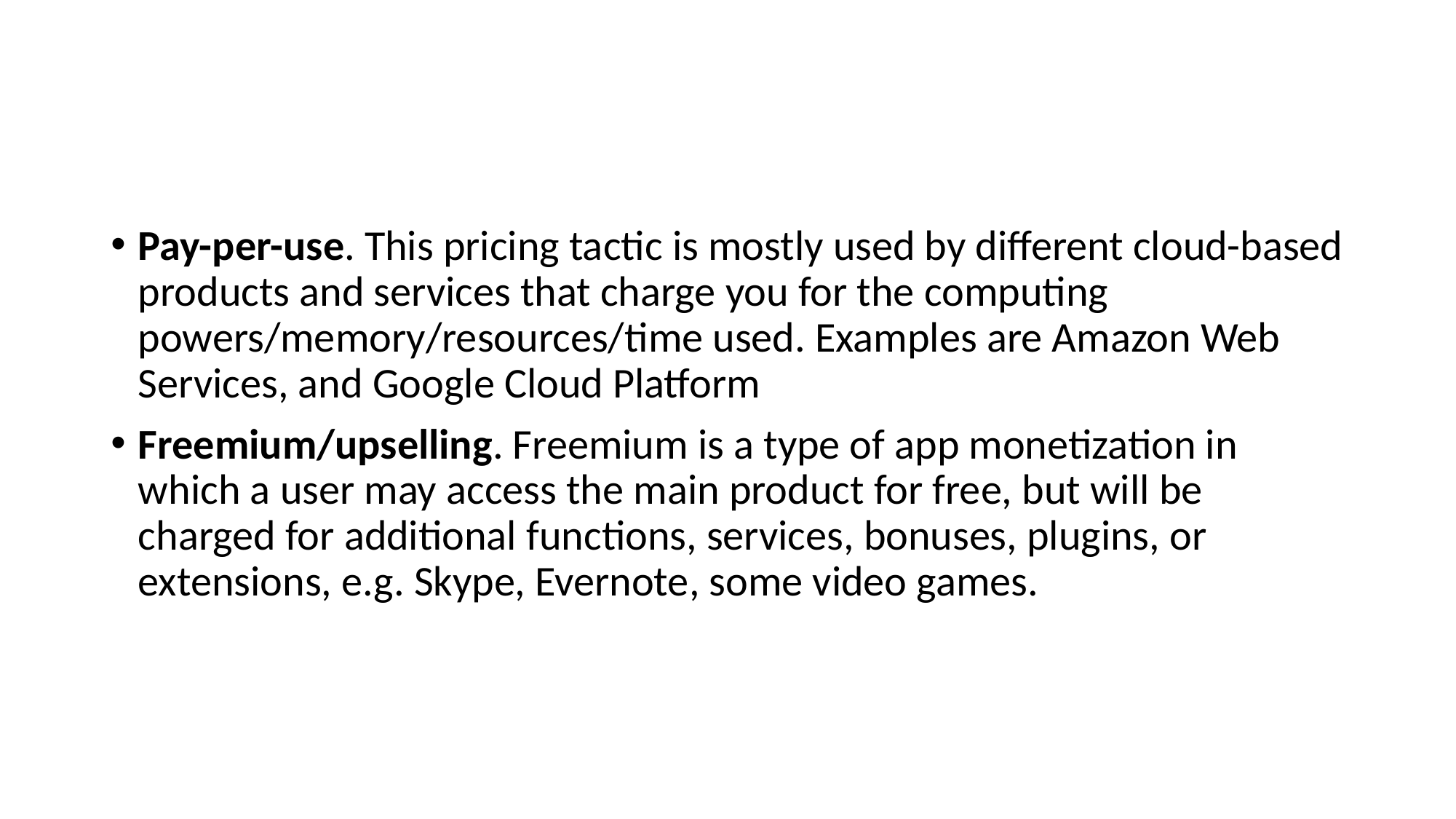

#
Pay-per-use. This pricing tactic is mostly used by different cloud-based products and services that charge you for the computing powers/memory/resources/time used. Examples are Amazon Web Services, and Google Cloud Platform
Freemium/upselling. Freemium is a type of app monetization in which a user may access the main product for free, but will be charged for additional functions, services, bonuses, plugins, or extensions, e.g. Skype, Evernote, some video games.